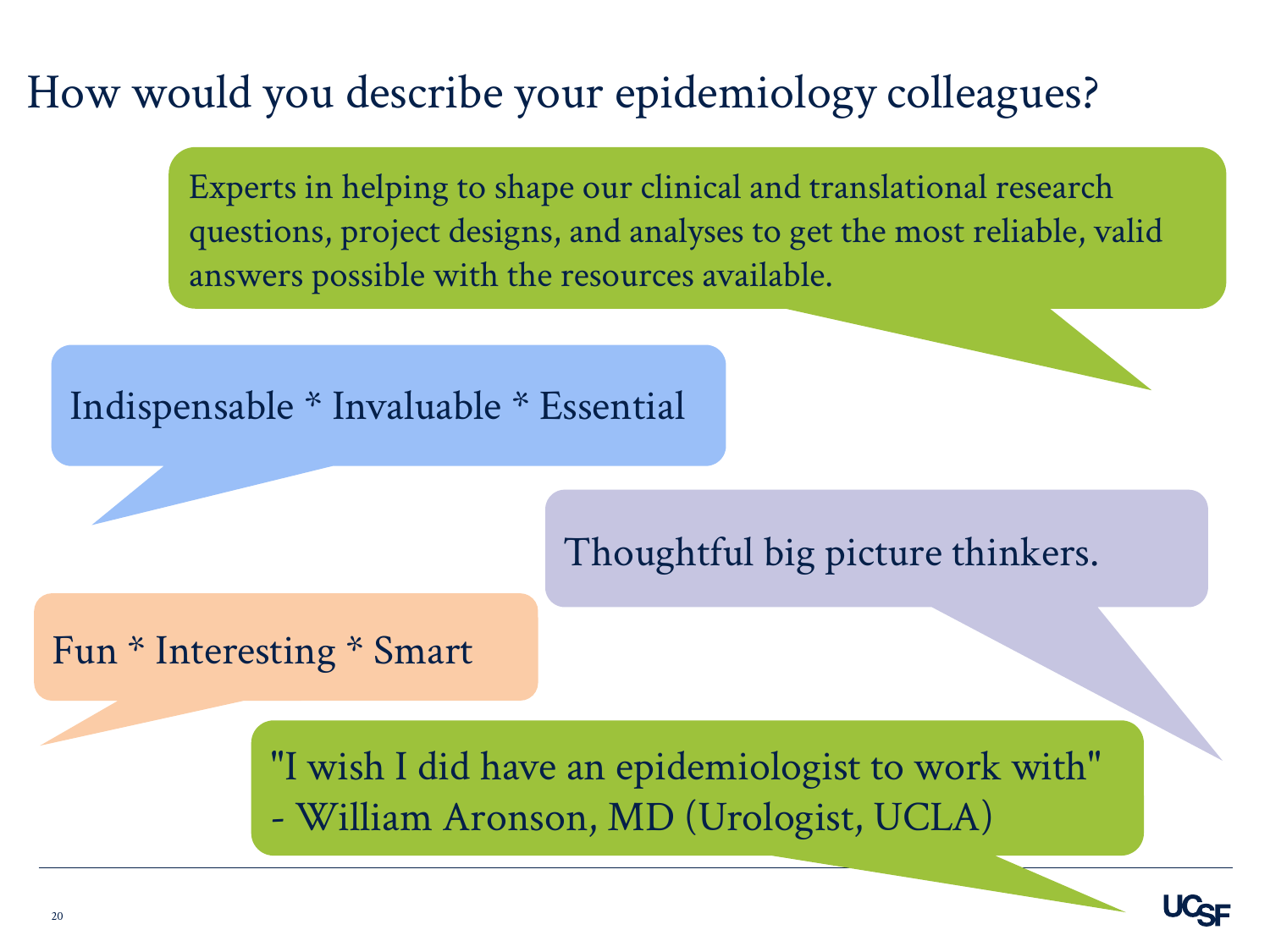

# How would you describe your epidemiology colleagues?
Experts in helping to shape our clinical and translational research questions, project designs, and analyses to get the most reliable, valid answers possible with the resources available.
Indispensable * Invaluable * Essential
Thoughtful big picture thinkers.
Fun * Interesting * Smart
"I wish I did have an epidemiologist to work with"
- William Aronson, MD (Urologist, UCLA)
20